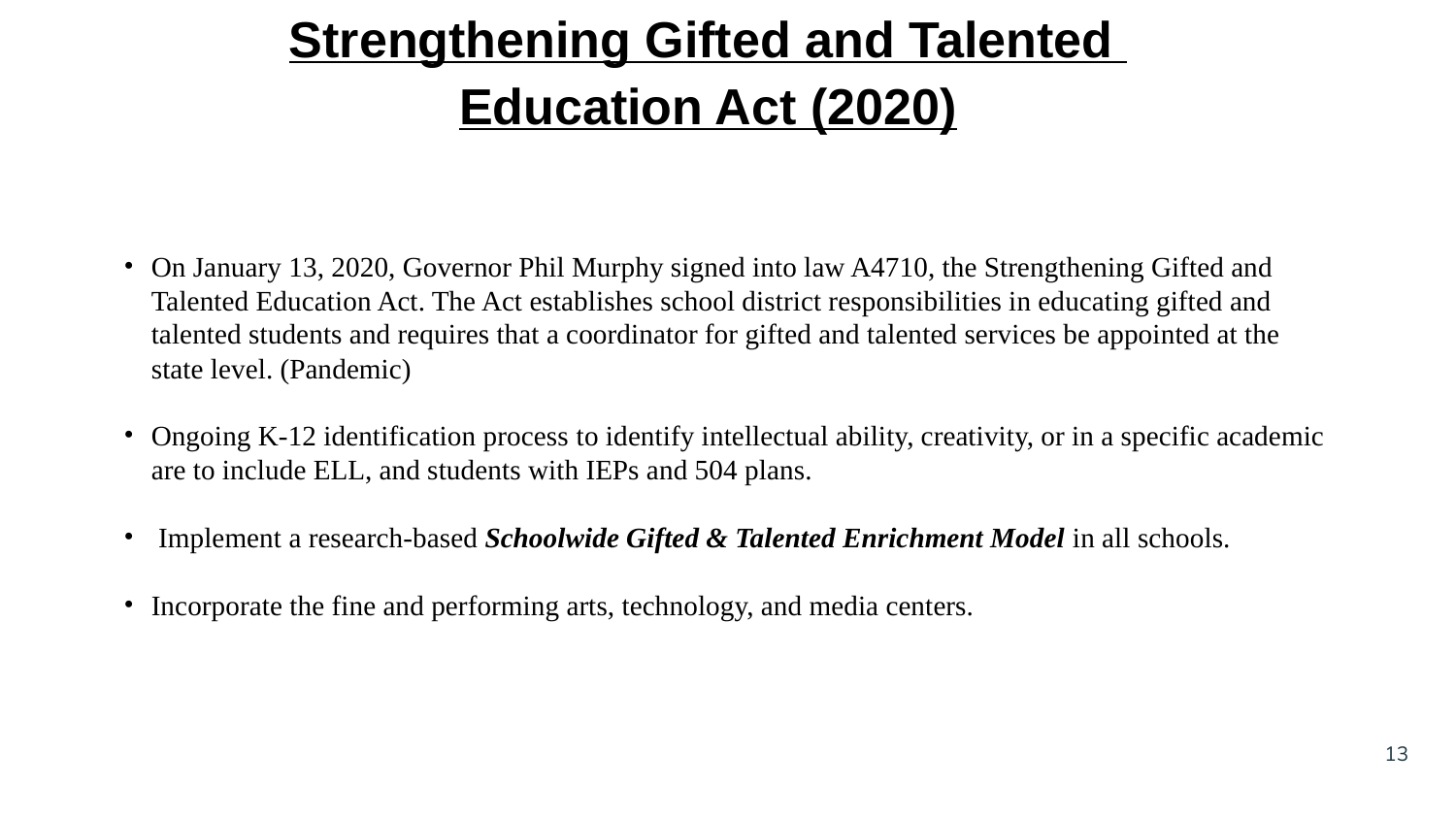

Strengthening Gifted and Talented
Education Act (2020)
On January 13, 2020, Governor Phil Murphy signed into law A4710, the Strengthening Gifted and Talented Education Act. The Act establishes school district responsibilities in educating gifted and talented students and requires that a coordinator for gifted and talented services be appointed at the state level. (Pandemic)

Ongoing K-12 identification process to identify intellectual ability, creativity, or in a specific academic are to include ELL, and students with IEPs and 504 plans.

 Implement a research-based Schoolwide Gifted & Talented Enrichment Model in all schools.

Incorporate the fine and performing arts, technology, and media centers.
13